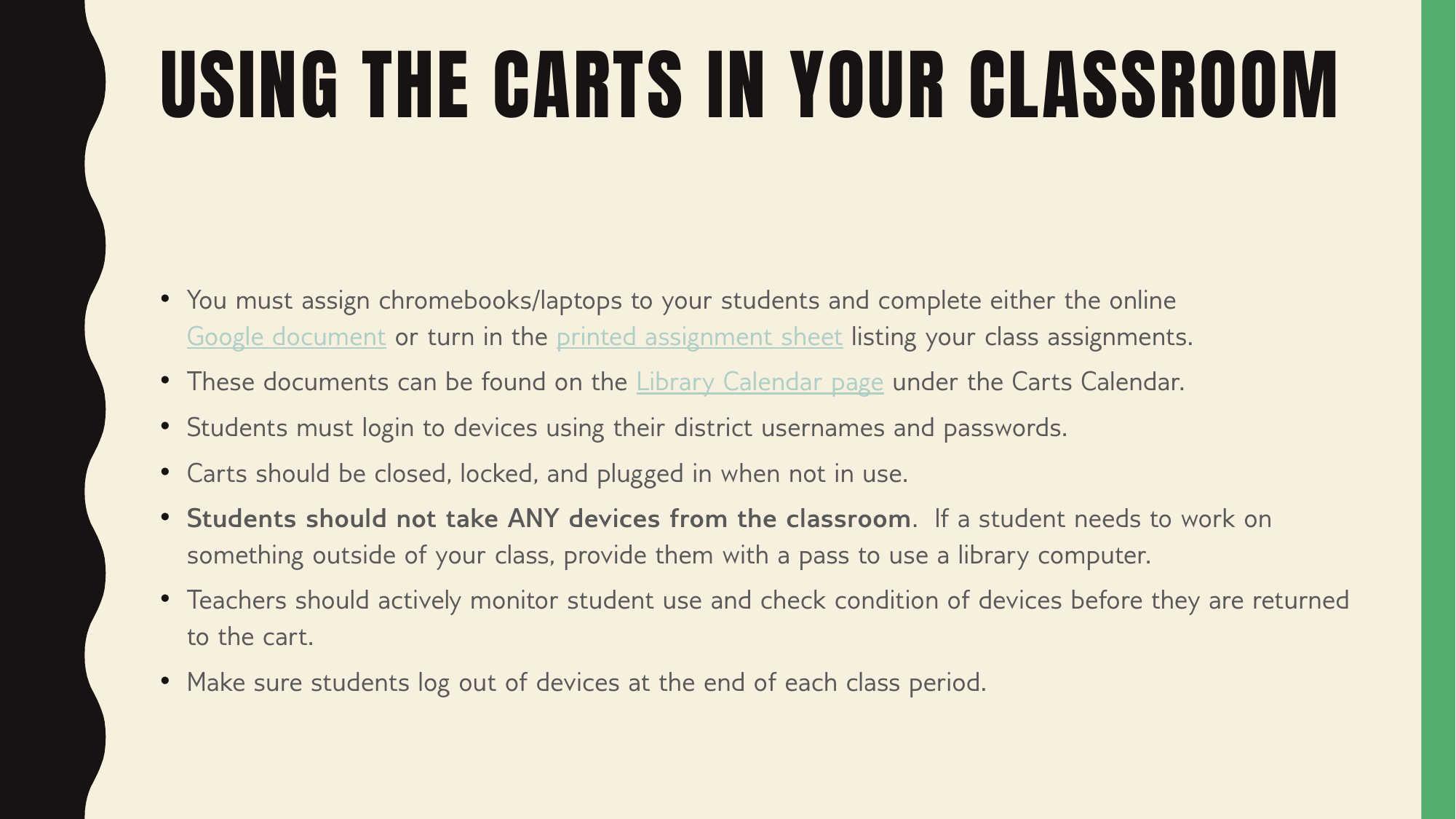

# Using the carts in your classroom
You must assign chromebooks/laptops to your students and complete either the online Google document or turn in the printed assignment sheet listing your class assignments.
These documents can be found on the Library Calendar page under the Carts Calendar.
Students must login to devices using their district usernames and passwords.
Carts should be closed, locked, and plugged in when not in use.
Students should not take ANY devices from the classroom.  If a student needs to work on something outside of your class, provide them with a pass to use a library computer.
Teachers should actively monitor student use and check condition of devices before they are returned to the cart.
Make sure students log out of devices at the end of each class period.